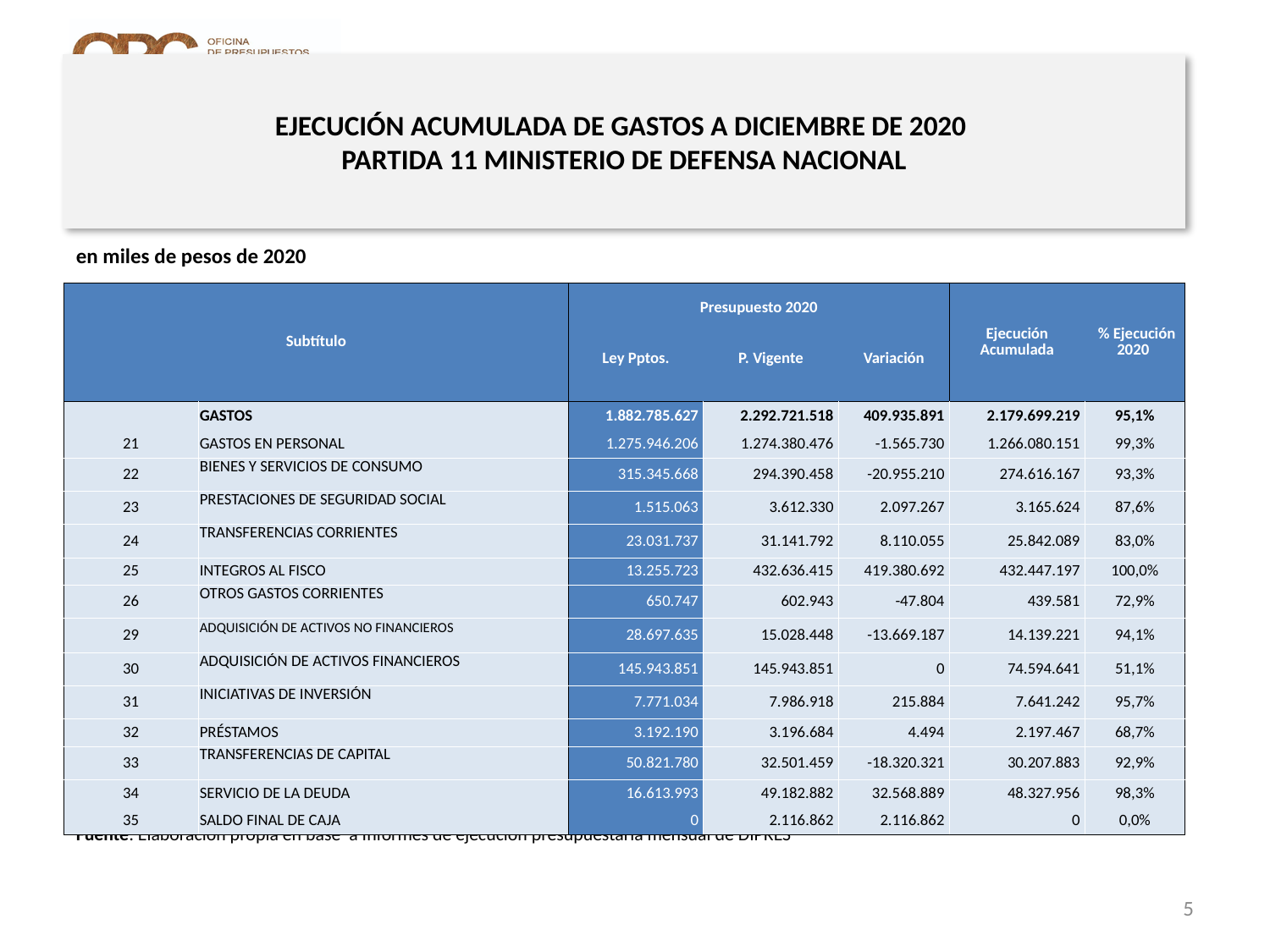

# EJECUCIÓN ACUMULADA DE GASTOS A DICIEMBRE DE 2020 PARTIDA 11 MINISTERIO DE DEFENSA NACIONAL
en miles de pesos de 2020
| Subtítulo |  | Presupuesto 2020 |  |  | Ejecución Acumulada | % Ejecución 2020 |
| --- | --- | --- | --- | --- | --- | --- |
|  |  | Ley Pptos. | P. Vigente | Variación |  |  |
|  | GASTOS | 1.882.785.627 | 2.292.721.518 | 409.935.891 | 2.179.699.219 | 95,1% |
| 21 | GASTOS EN PERSONAL | 1.275.946.206 | 1.274.380.476 | -1.565.730 | 1.266.080.151 | 99,3% |
| 22 | BIENES Y SERVICIOS DE CONSUMO | 315.345.668 | 294.390.458 | -20.955.210 | 274.616.167 | 93,3% |
| 23 | PRESTACIONES DE SEGURIDAD SOCIAL | 1.515.063 | 3.612.330 | 2.097.267 | 3.165.624 | 87,6% |
| 24 | TRANSFERENCIAS CORRIENTES | 23.031.737 | 31.141.792 | 8.110.055 | 25.842.089 | 83,0% |
| 25 | INTEGROS AL FISCO | 13.255.723 | 432.636.415 | 419.380.692 | 432.447.197 | 100,0% |
| 26 | OTROS GASTOS CORRIENTES | 650.747 | 602.943 | -47.804 | 439.581 | 72,9% |
| 29 | ADQUISICIÓN DE ACTIVOS NO FINANCIEROS | 28.697.635 | 15.028.448 | -13.669.187 | 14.139.221 | 94,1% |
| 30 | ADQUISICIÓN DE ACTIVOS FINANCIEROS | 145.943.851 | 145.943.851 | 0 | 74.594.641 | 51,1% |
| 31 | INICIATIVAS DE INVERSIÓN | 7.771.034 | 7.986.918 | 215.884 | 7.641.242 | 95,7% |
| 32 | PRÉSTAMOS | 3.192.190 | 3.196.684 | 4.494 | 2.197.467 | 68,7% |
| 33 | TRANSFERENCIAS DE CAPITAL | 50.821.780 | 32.501.459 | -18.320.321 | 30.207.883 | 92,9% |
| 34 | SERVICIO DE LA DEUDA | 16.613.993 | 49.182.882 | 32.568.889 | 48.327.956 | 98,3% |
| 35 | SALDO FINAL DE CAJA | 0 | 2.116.862 | 2.116.862 | 0 | 0,0% |
Fuente: Elaboración propia en base  a Informes de ejecución presupuestaria mensual de DIPRES
5